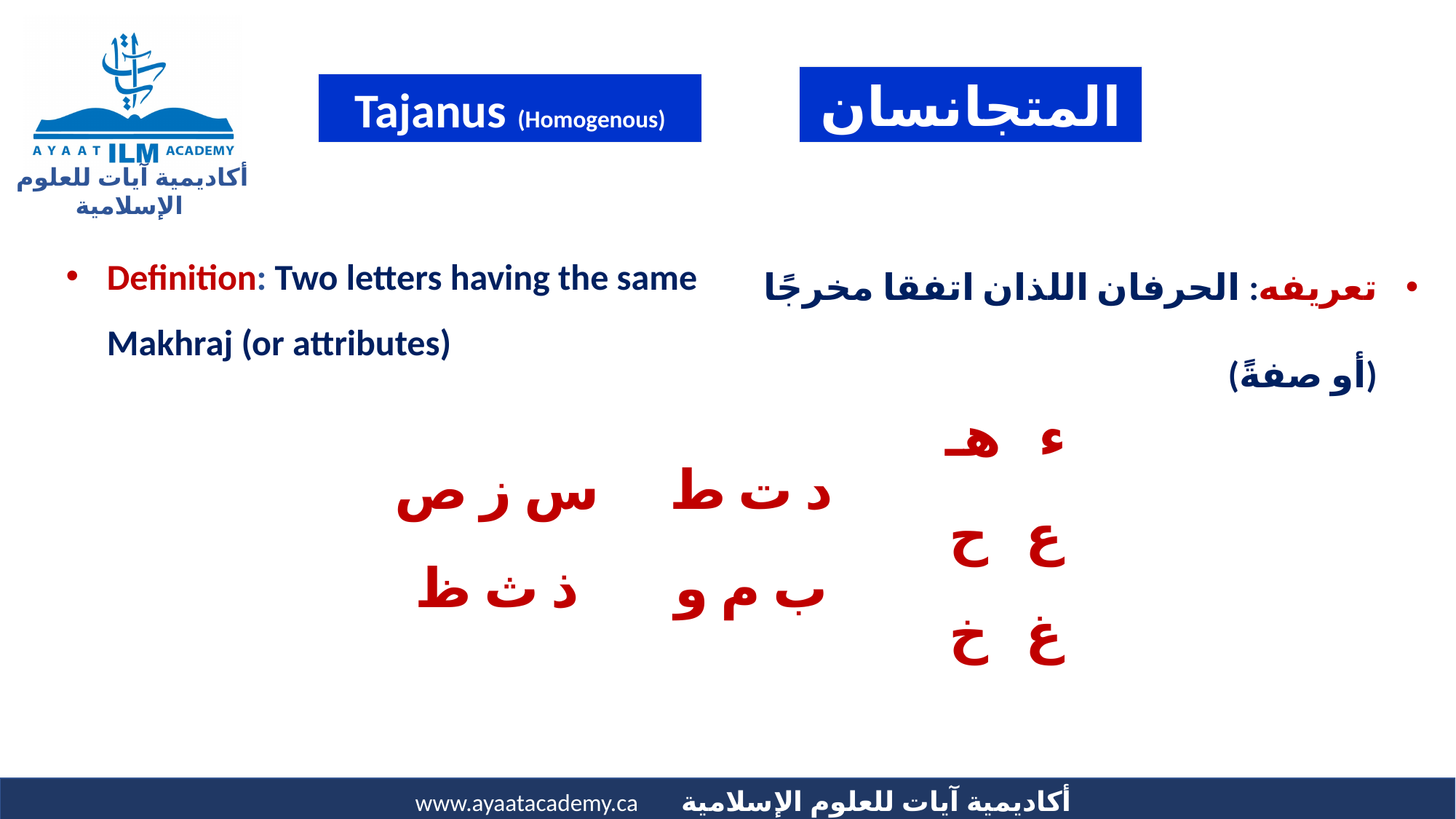

المتجانسان
Tajanus (Homogenous)
تعريفه: الحرفان اللذان اتفقا مخرجًا (أو صفةً)
Definition: Two letters having the same Makhraj (or attributes)
ء   هـ
ع   ح
غ   خ

س ز ص
ذ ث ظ

د ت ط
ب م و